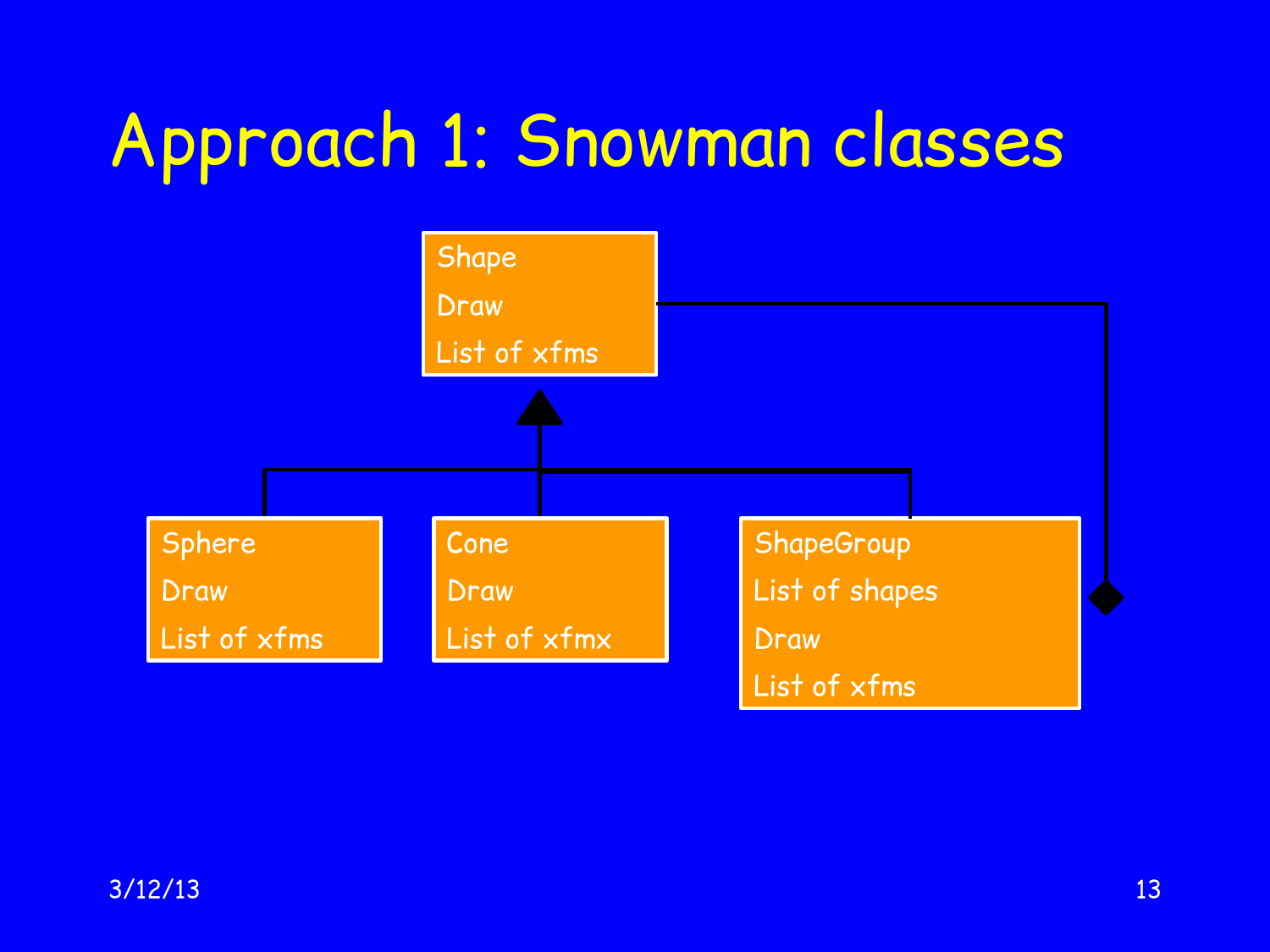

# Approach 1: Snowman classes
Shape
Draw
List of xfms

Sphere
Draw
List of xfms
Cone
Draw
List of xfmx
ShapeGroup
List of shapes
Draw
List of xfms

3/12/13
13